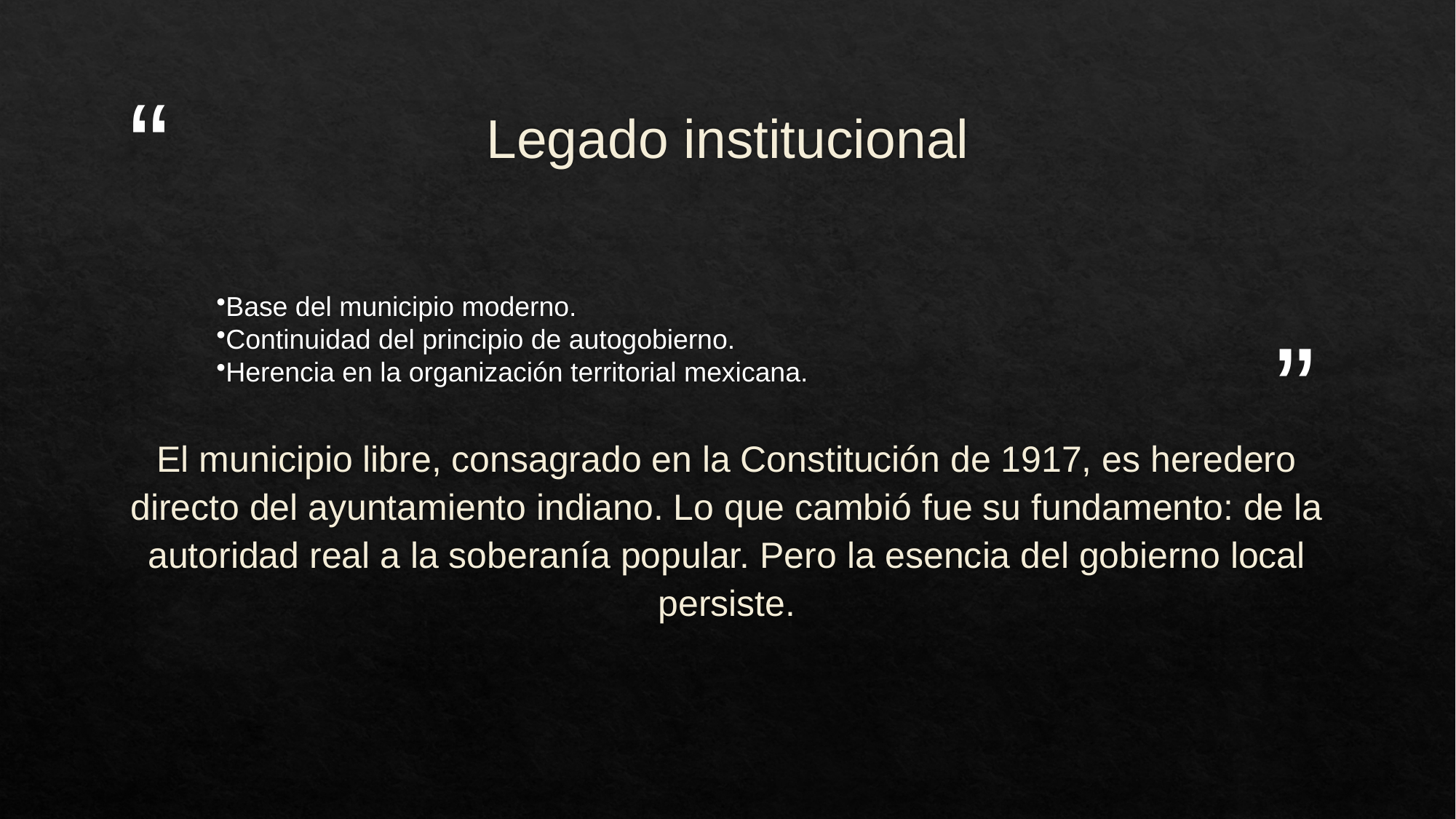

# Legado institucional
Base del municipio moderno.
Continuidad del principio de autogobierno.
Herencia en la organización territorial mexicana.
El municipio libre, consagrado en la Constitución de 1917, es heredero directo del ayuntamiento indiano. Lo que cambió fue su fundamento: de la autoridad real a la soberanía popular. Pero la esencia del gobierno local persiste.